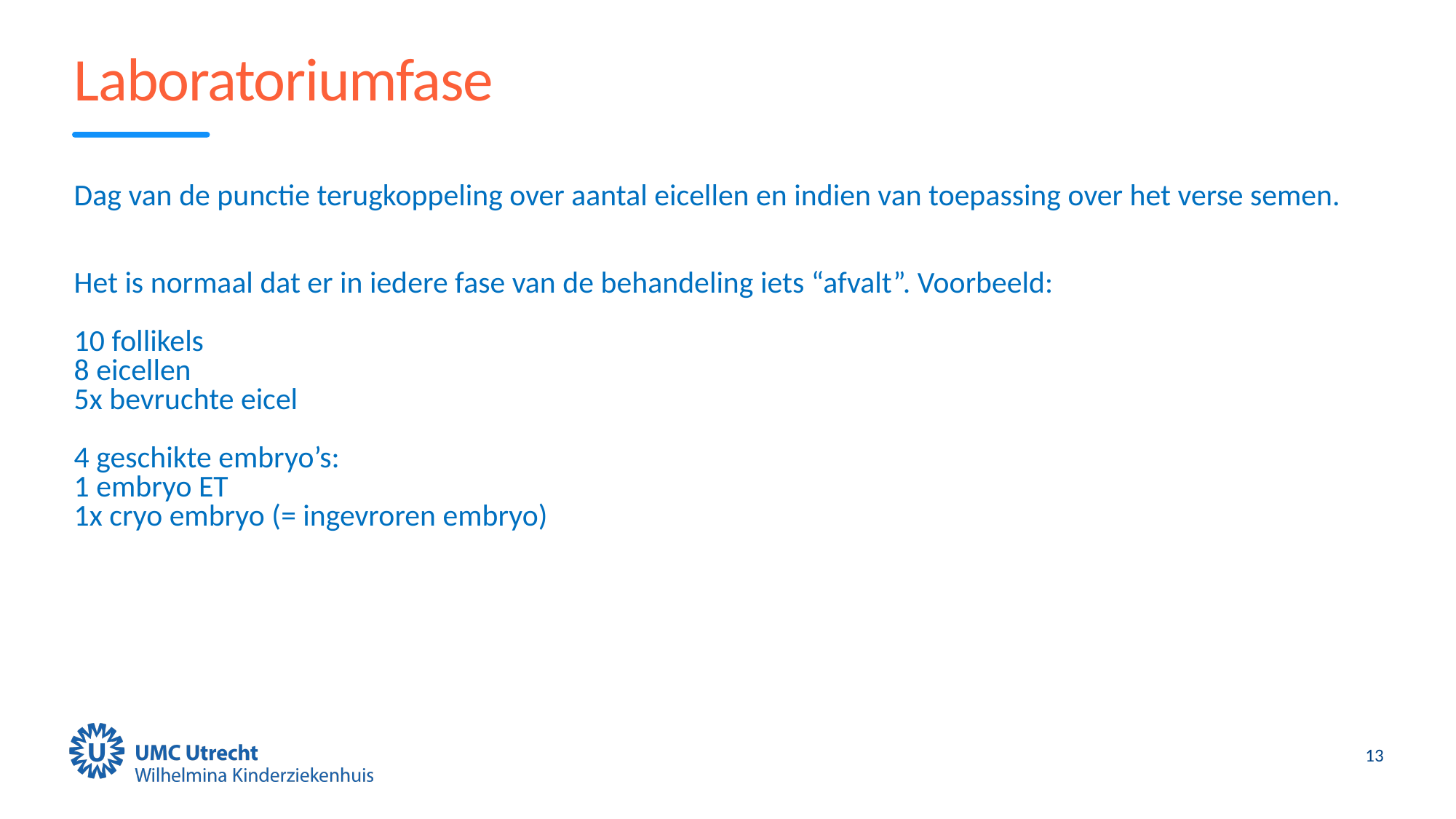

# Laboratoriumfase
Dag van de punctie terugkoppeling over aantal eicellen en indien van toepassing over het verse semen.

Het is normaal dat er in iedere fase van de behandeling iets “afvalt”. Voorbeeld:

10 follikels
8 eicellen
5x bevruchte eicel

4 geschikte embryo’s:
1 embryo ET
1x cryo embryo (= ingevroren embryo)

13